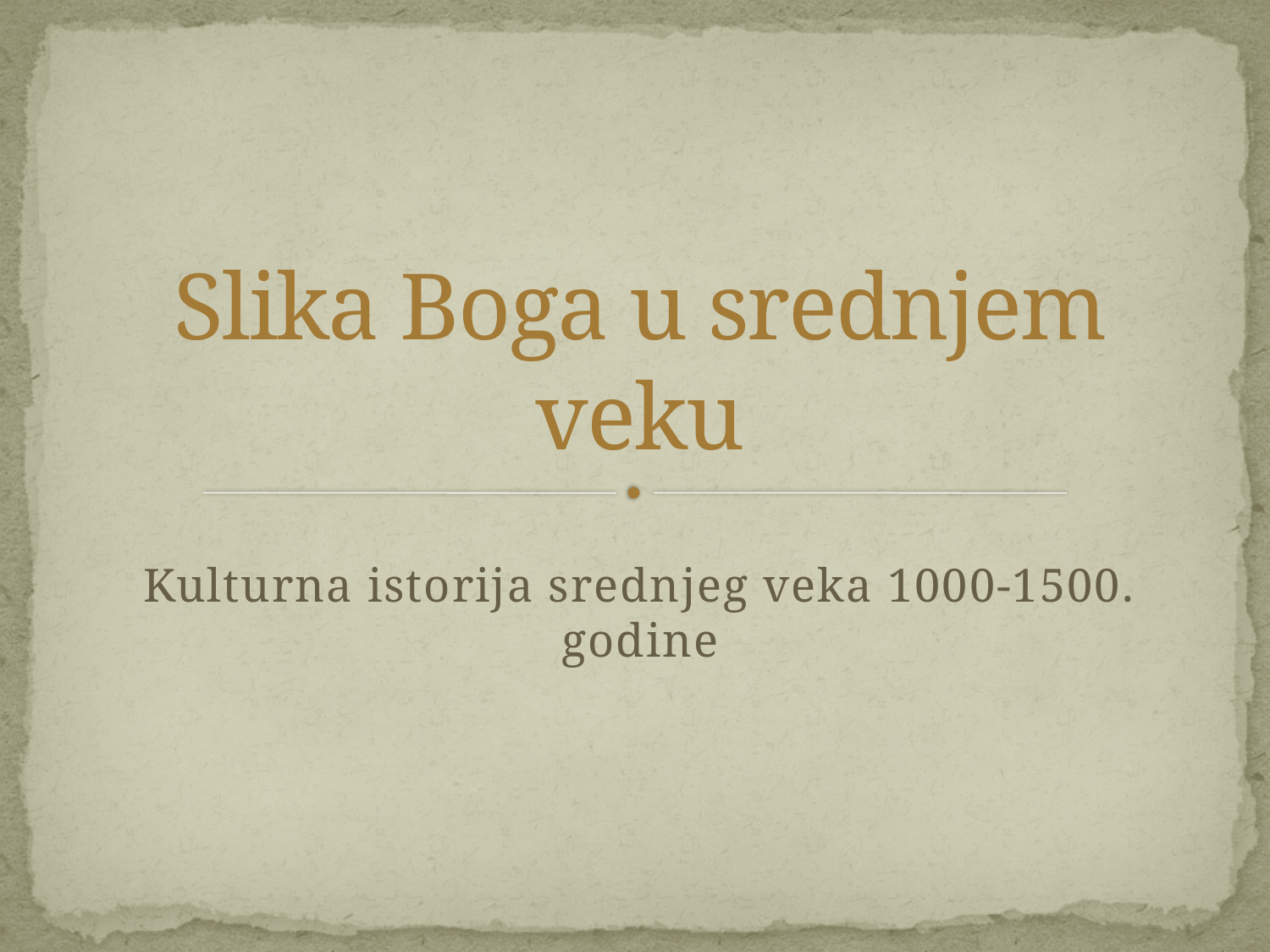

# Slika Boga u srednjem veku
Kulturna istorija srednjeg veka 1000-1500. godine